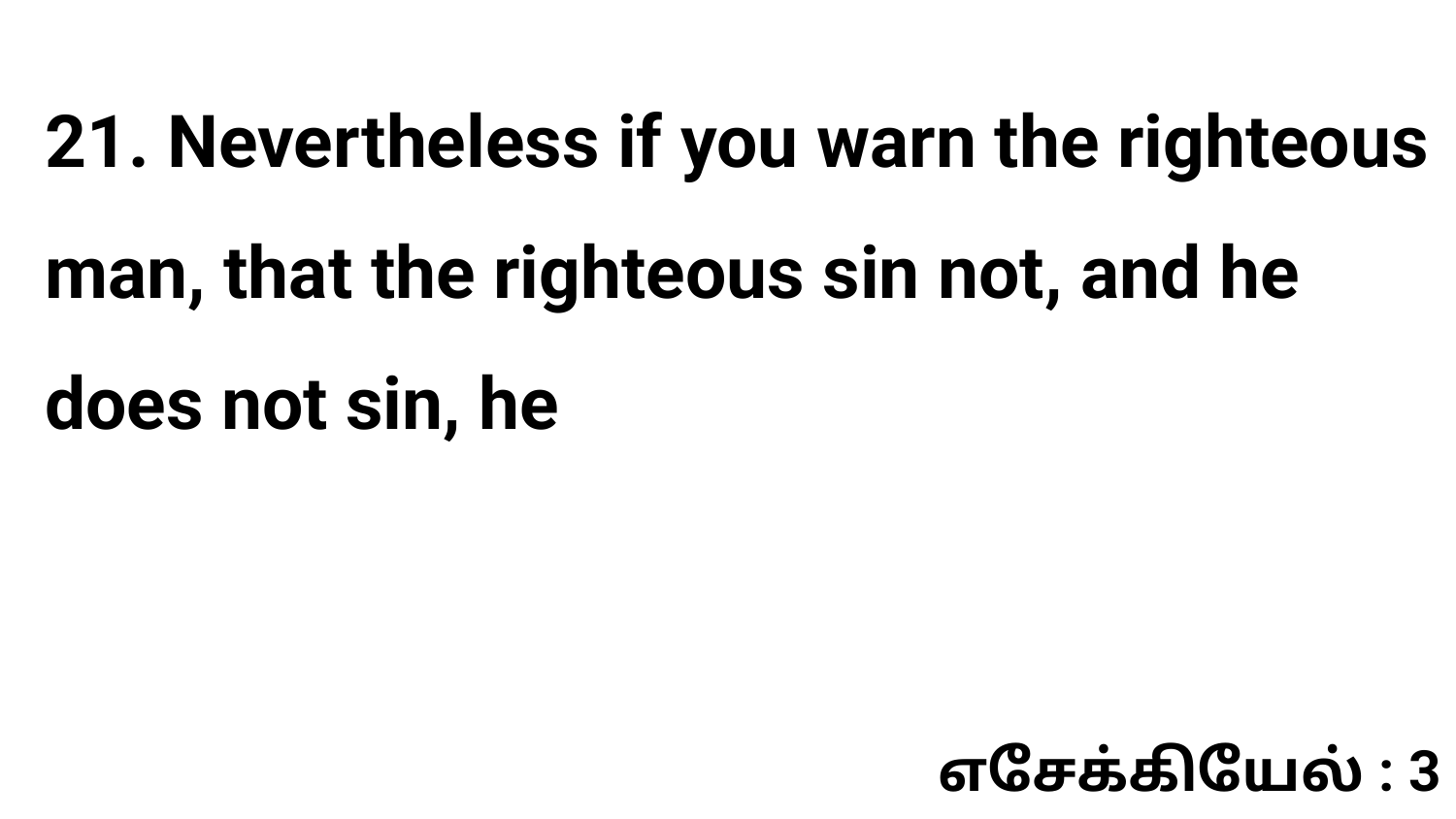

21. Nevertheless if you warn the righteous man, that the righteous sin not, and he does not sin, he
எசேக்கியேல் : 3